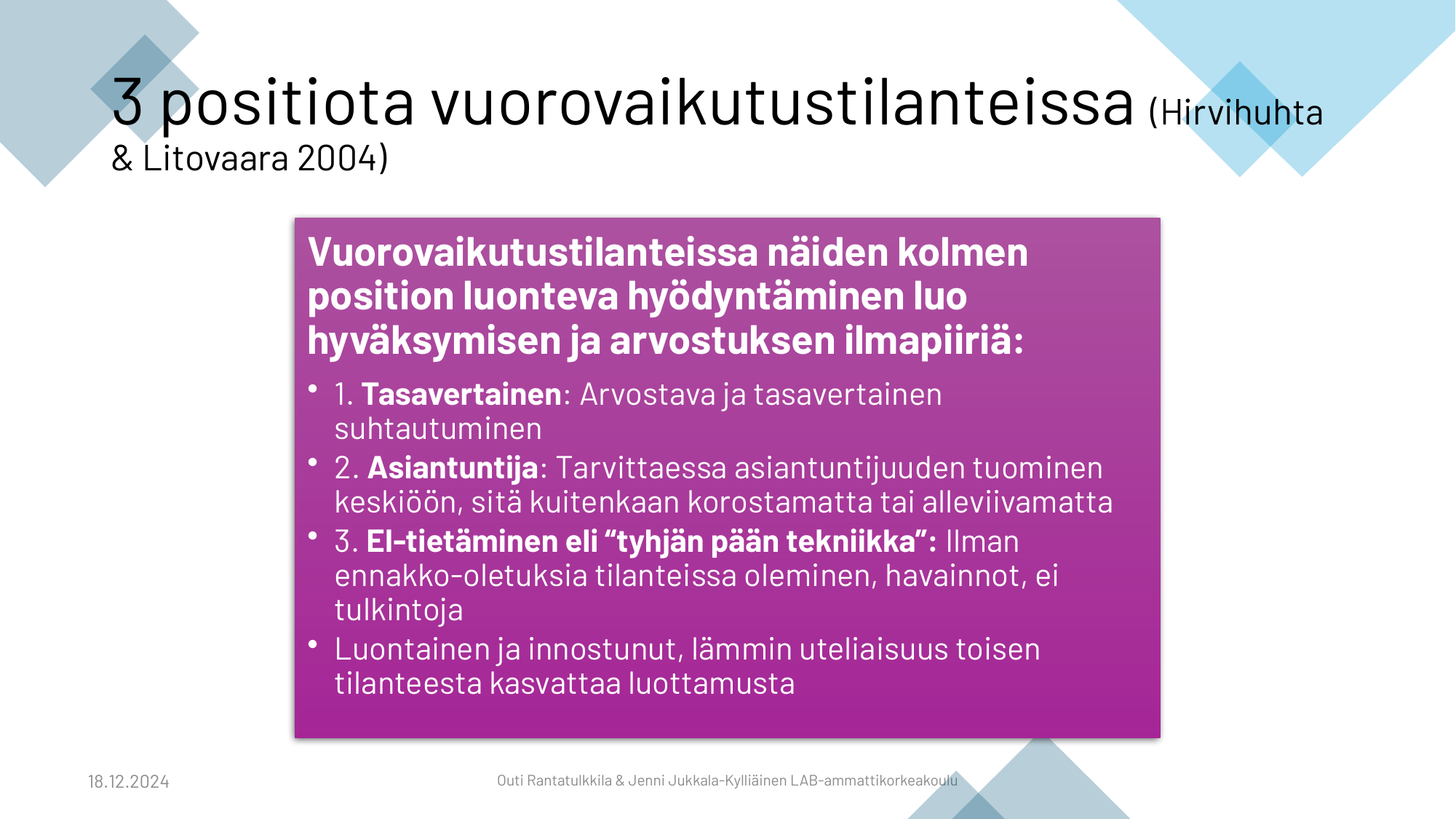

# 3 positiota vuorovaikutustilanteissa (Hirvihuhta & Litovaara 2004)

Vuorovaikutustilanteissa näiden kolmen position luonteva hyödyntäminen luo hyväksymisen ja arvostuksen ilmapiiriä:
1. Tasavertainen: Arvostava ja tasavertainen suhtautuminen
2. Asiantuntija: Tarvittaessa asiantuntijuuden tuominen keskiöön, sitä kuitenkaan korostamatta tai alleviivamatta
3. EI-tietäminen eli “tyhjän pään tekniikka”: Ilman ennakko-oletuksia tilanteissa oleminen, havainnot, ei tulkintoja
Luontainen ja innostunut, lämmin uteliaisuus toisen tilanteesta kasvattaa luottamusta

18.12.2024
Outi Rantatulkkila & Jenni Jukkala-Kylliäinen LAB-ammattikorkeakoulu